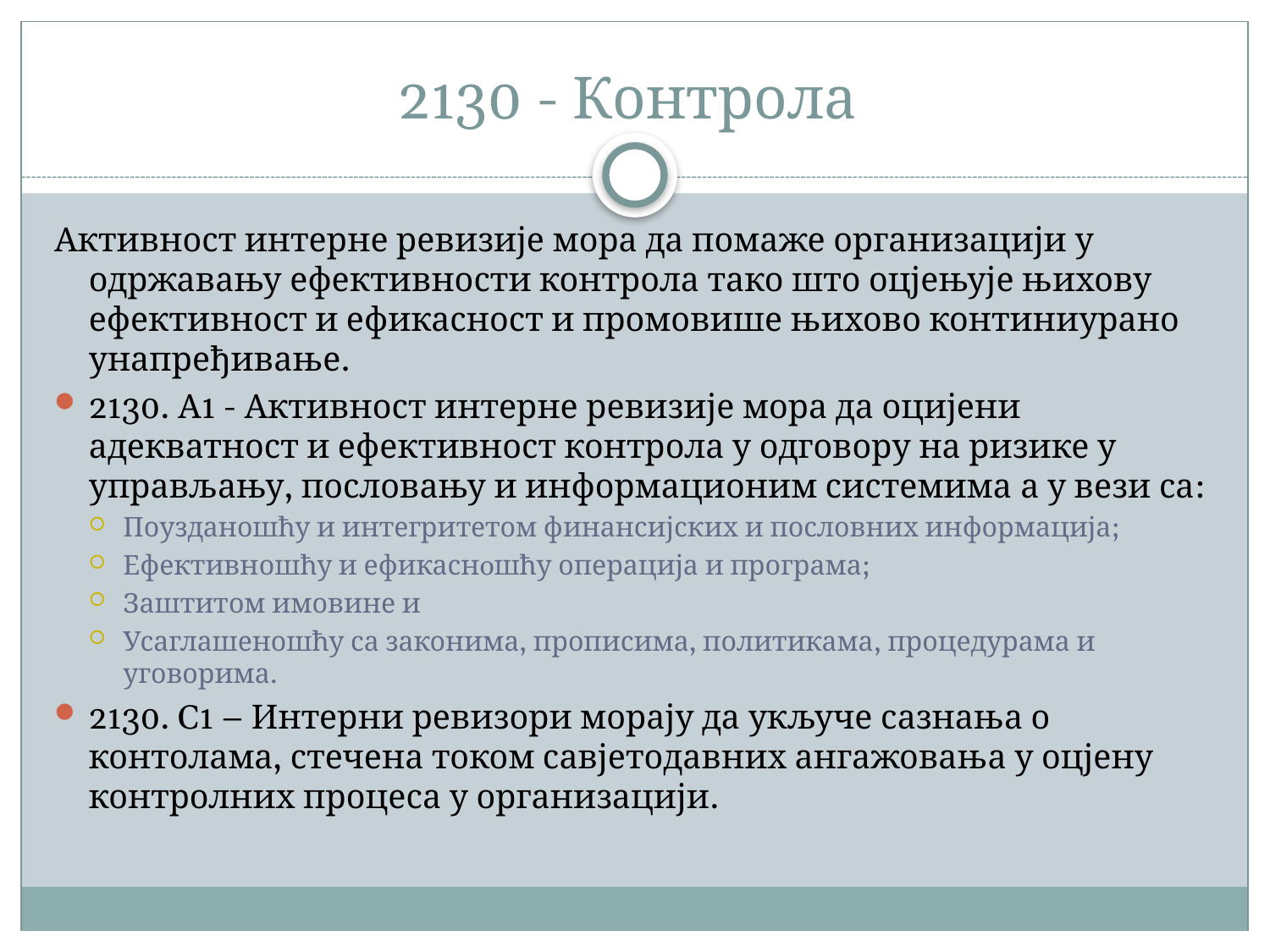

# 2130 - Контрола
Активност интерне ревизије мора да помаже организацији у одржавању ефективности контрола тако што оцјењује њихову ефективност и ефикасност и промовише њихово континиурано унапређивање.
2130. А1 - Активност интерне ревизије мора да оцијени адекватност и ефективност контрола у одговору на ризике у управљању, пословању и информационим системима а у вези са:
Поузданошћу и интегритетом финансијских и пословних информација;
Ефективношћу и ефикаснoшћу операција и програма;
Заштитом имовине и
Усаглашеношћу са законима, прописима, политикама, процедурама и уговорима.
2130. C1 – Интерни ревизори морају да укључе сазнања о контолама, стечена током савјетодавних ангажовања у оцјену контролних процеса у организацији.